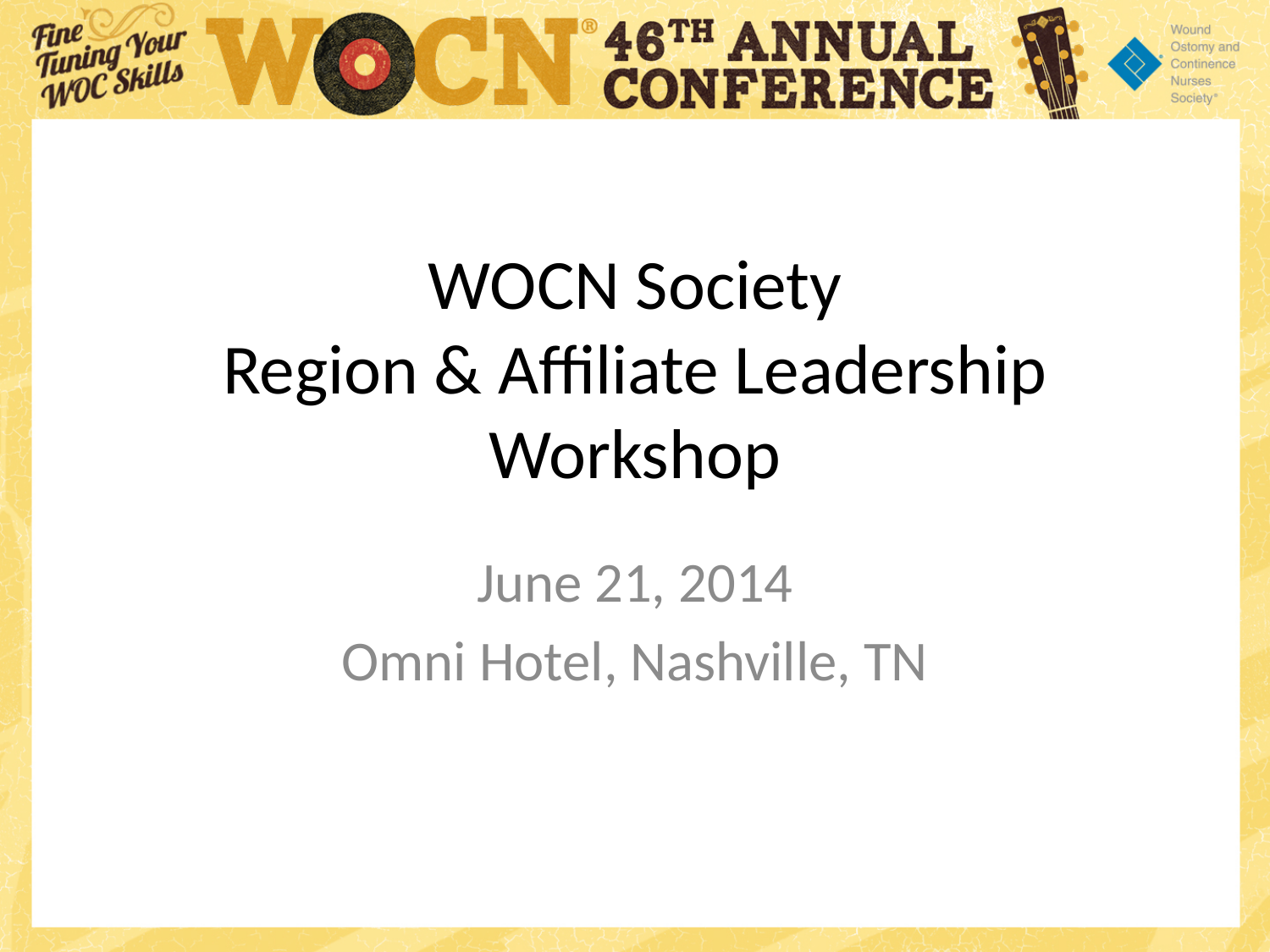

# WOCN Society Region & Affiliate Leadership Workshop
June 21, 2014
Omni Hotel, Nashville, TN